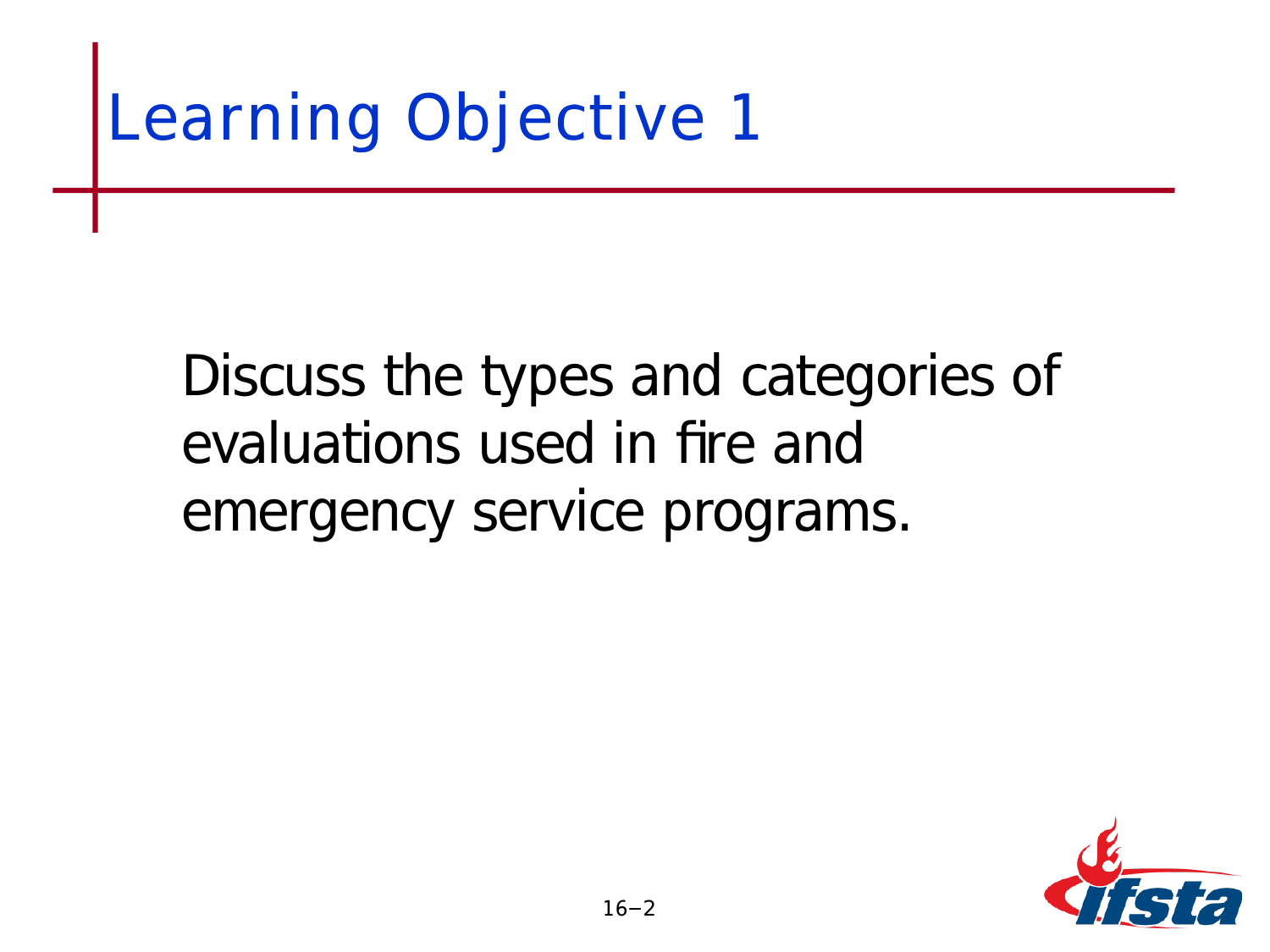

# Learning Objective 1

Discuss the types and categories of evaluations used in fire and emergency service programs.
16–2